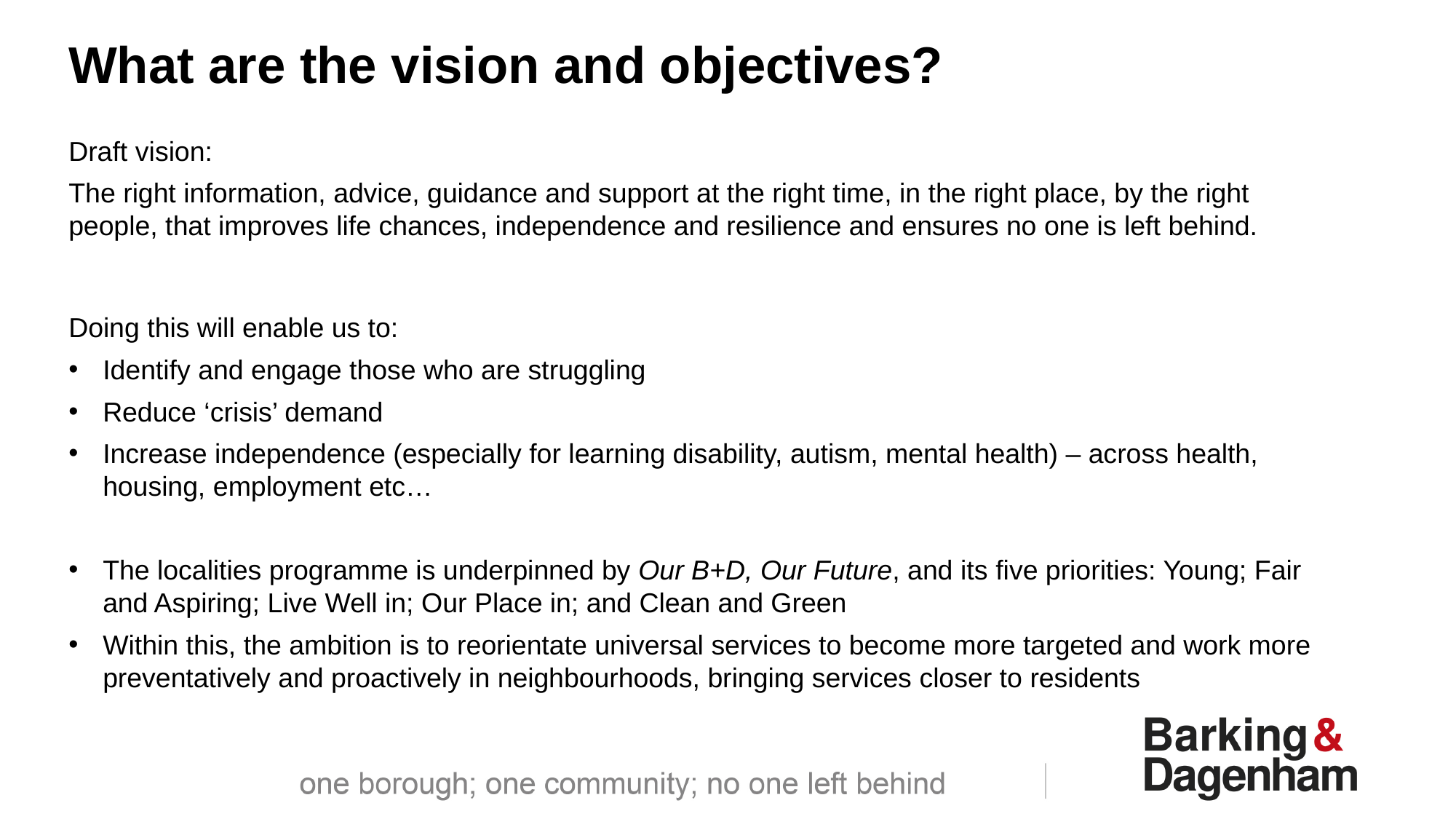

What are the vision and objectives?
Draft vision:
The right information, advice, guidance and support at the right time, in the right place, by the right people, that improves life chances, independence and resilience and ensures no one is left behind.

Doing this will enable us to:
Identify and engage those who are struggling
Reduce ‘crisis’ demand
Increase independence (especially for learning disability, autism, mental health) – across health, housing, employment etc…

The localities programme is underpinned by Our B+D, Our Future, and its five priorities: Young; Fair and Aspiring; Live Well in; Our Place in; and Clean and Green
Within this, the ambition is to reorientate universal services to become more targeted and work more preventatively and proactively in neighbourhoods, bringing services closer to residents